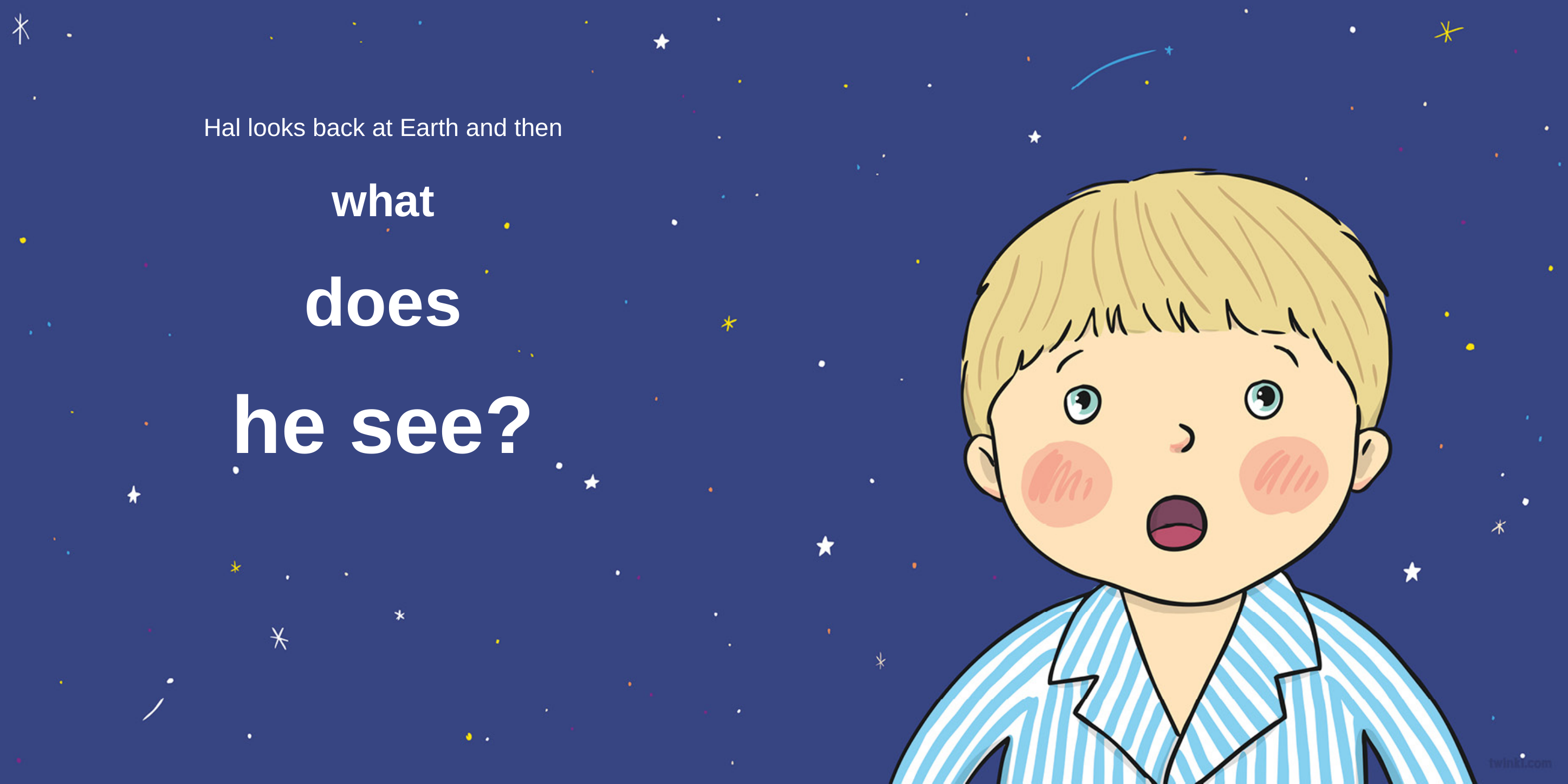

Hal looks back at Earth and then

what

does

he see?